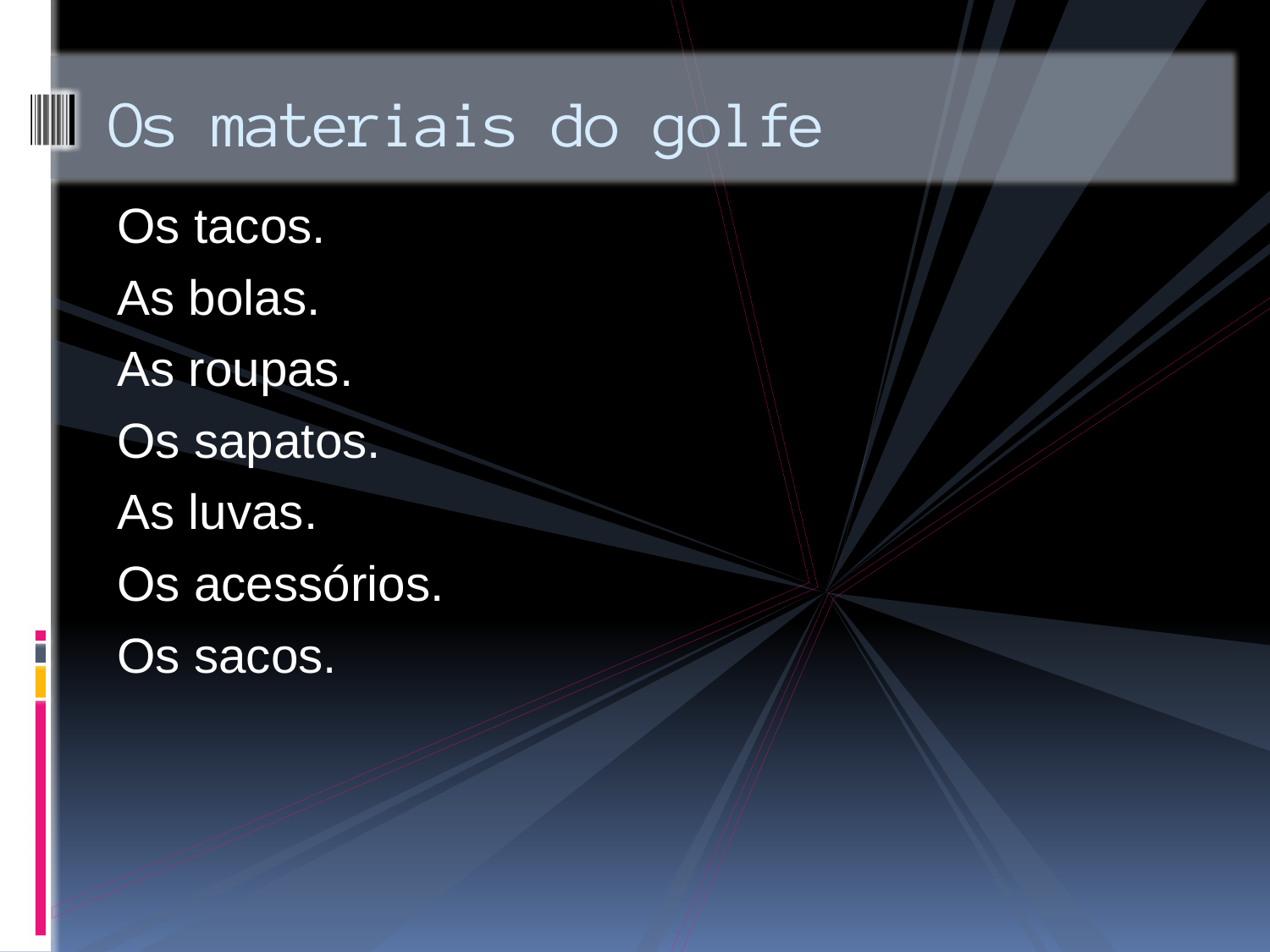

# Os materiais do golfe
Os tacos.
As bolas.
As roupas.
Os sapatos.
As luvas.
Os acessórios.
Os sacos.